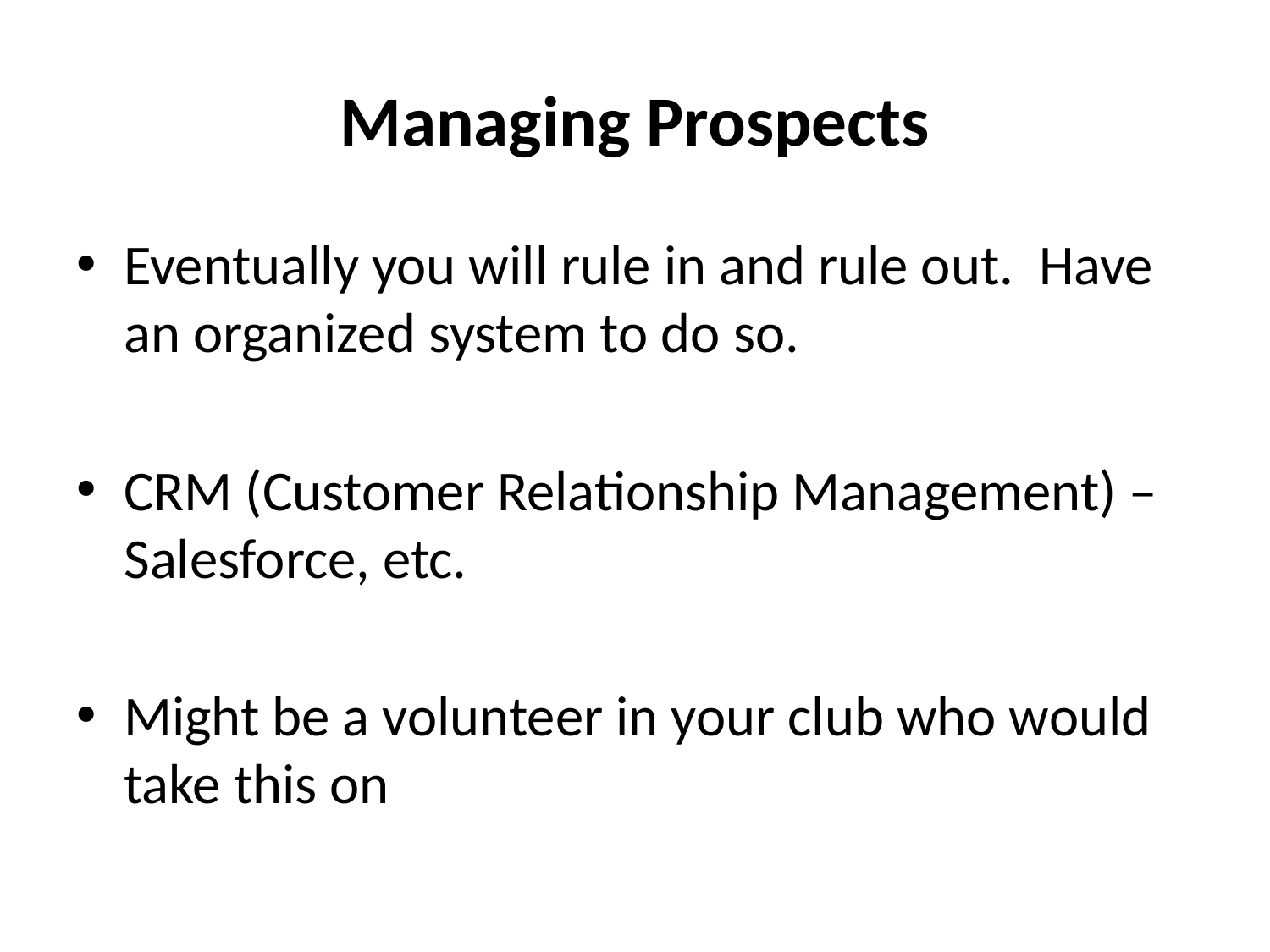

# Managing Prospects
Eventually you will rule in and rule out.  Have an organized system to do so.

CRM (Customer Relationship Management) – Salesforce, etc.

Might be a volunteer in your club who would take this on